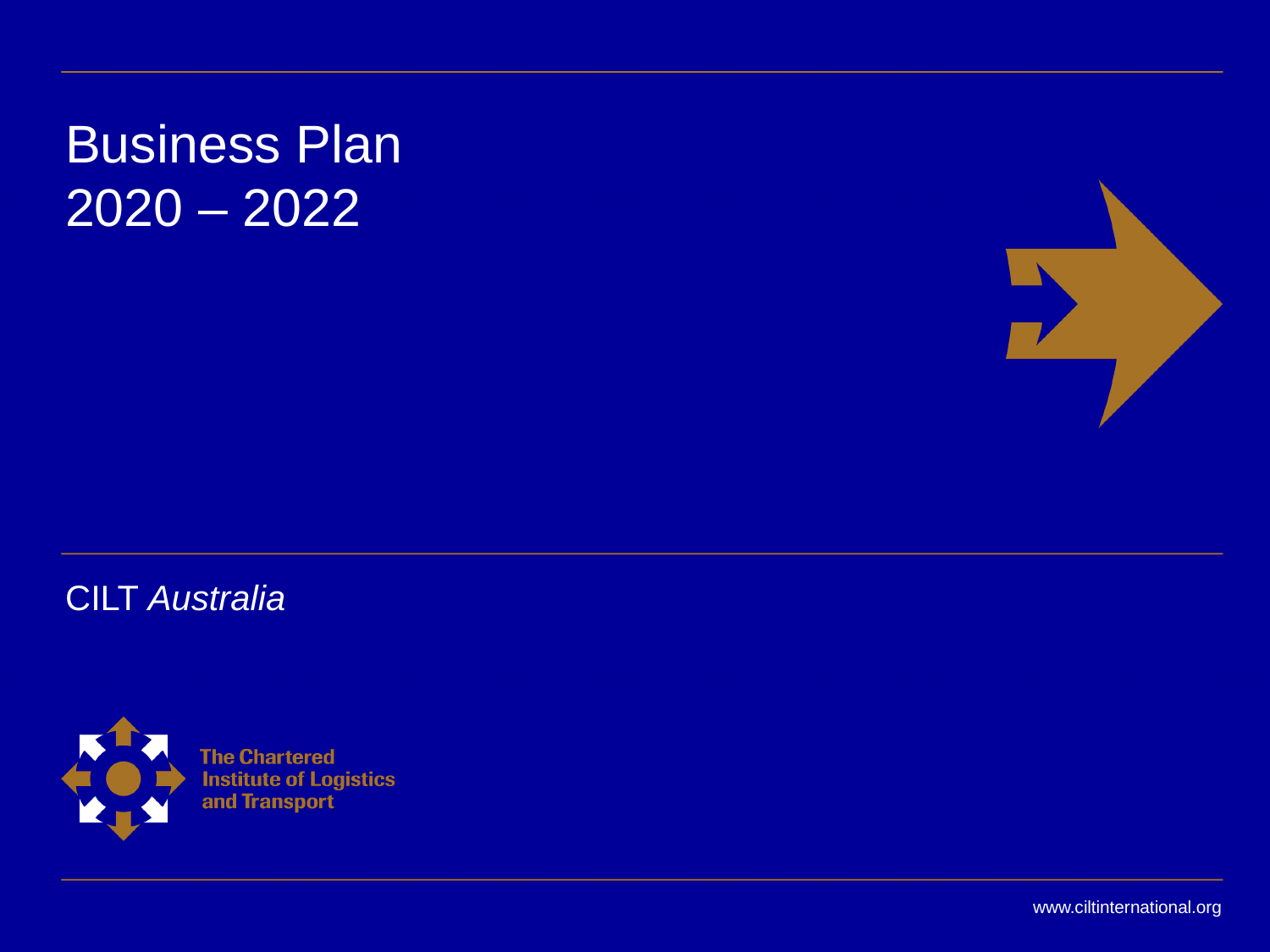

# Business Plan 2020 – 2022
CILT Australia
www.ciltinternational.org